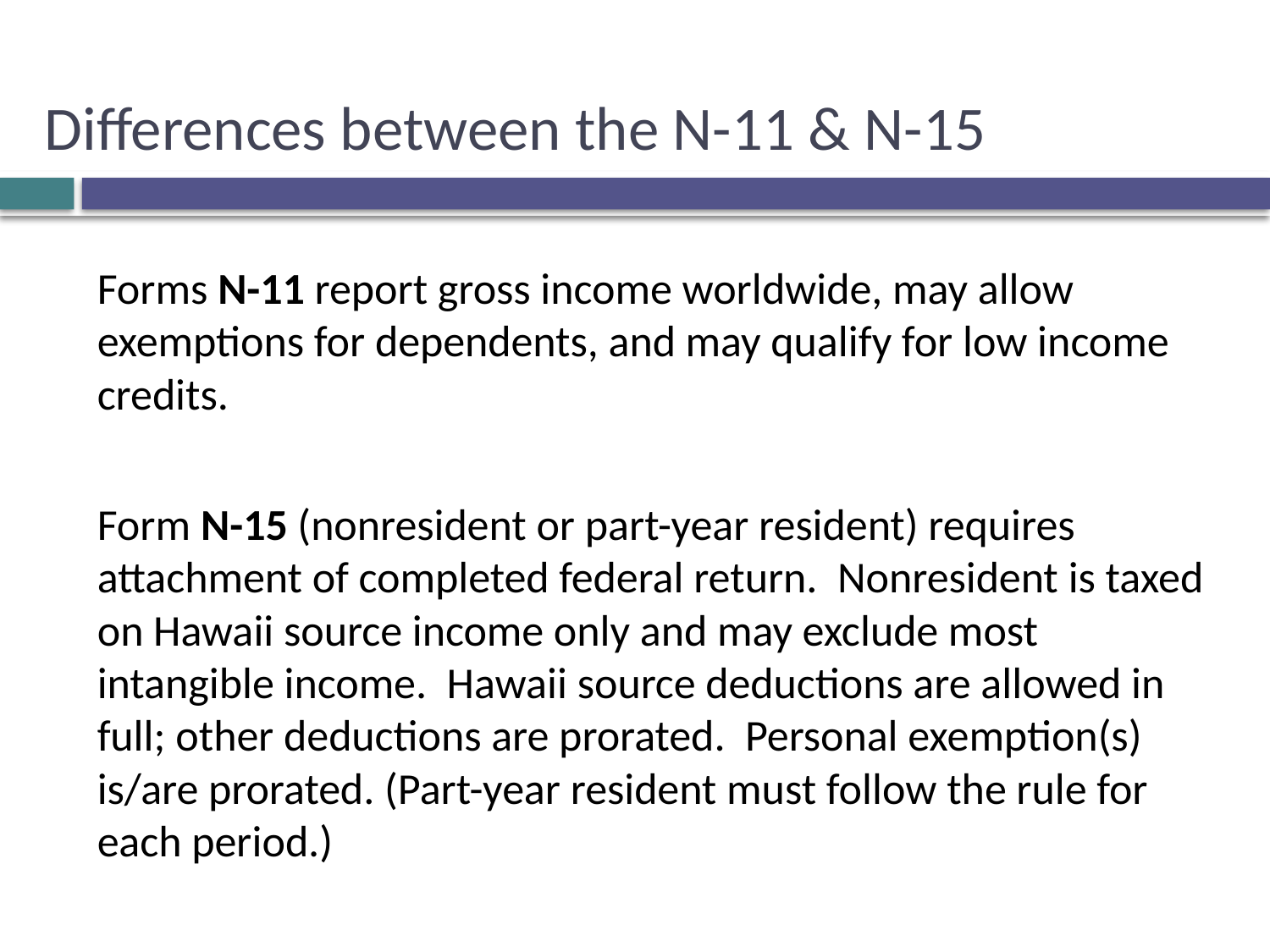

Differences between the N-11 & N-15
Forms N-11 report gross income worldwide, may allow exemptions for dependents, and may qualify for low income credits.

Form N-15 (nonresident or part-year resident) requires attachment of completed federal return.  Nonresident is taxed on Hawaii source income only and may exclude most intangible income.  Hawaii source deductions are allowed in full; other deductions are prorated.  Personal exemption(s) is/are prorated. (Part-year resident must follow the rule for each period.)